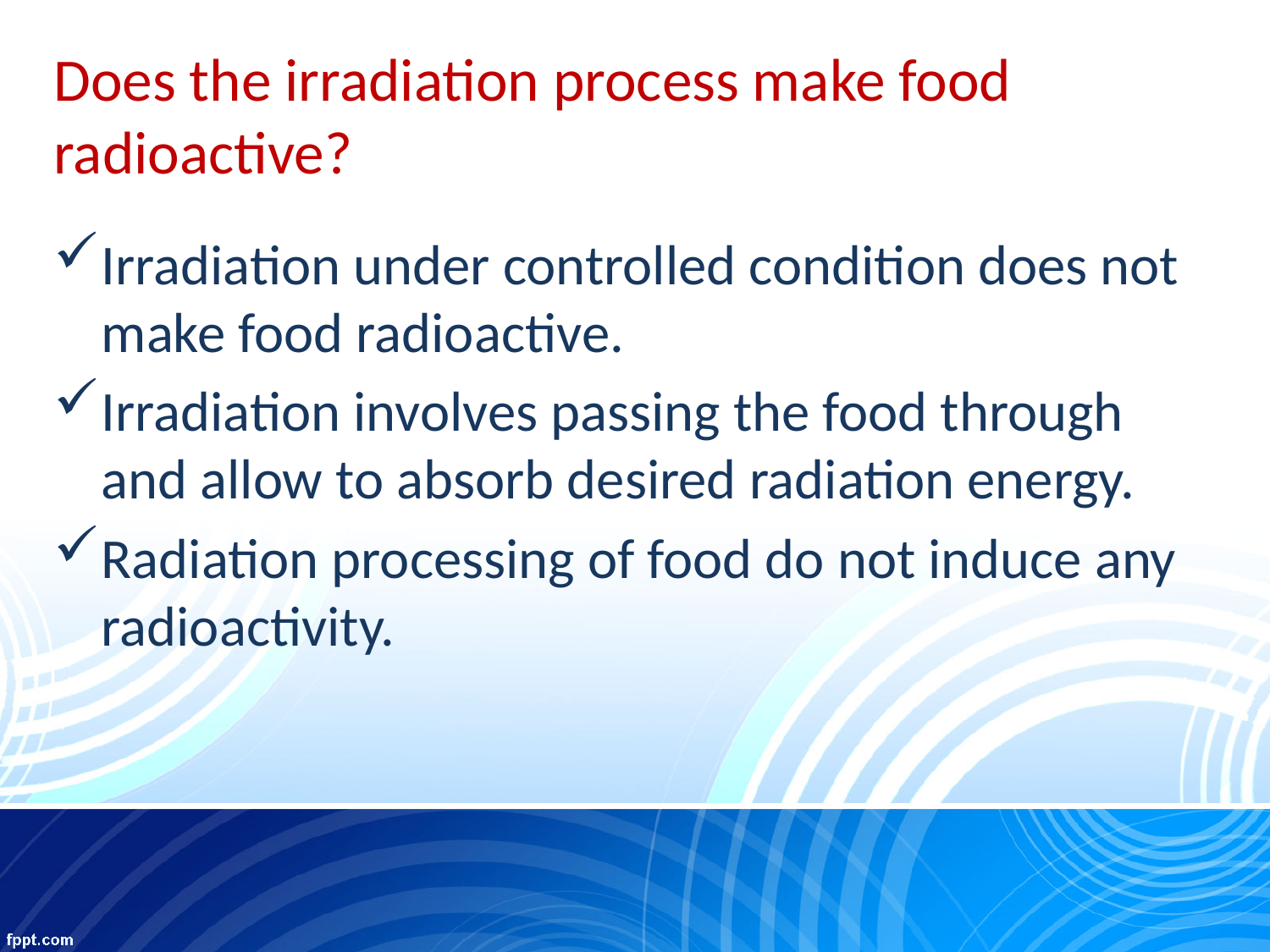

# Does the irradiation process make food radioactive?
Irradiation under controlled condition does not make food radioactive.
Irradiation involves passing the food through and allow to absorb desired radiation energy.
Radiation processing of food do not induce any radioactivity.